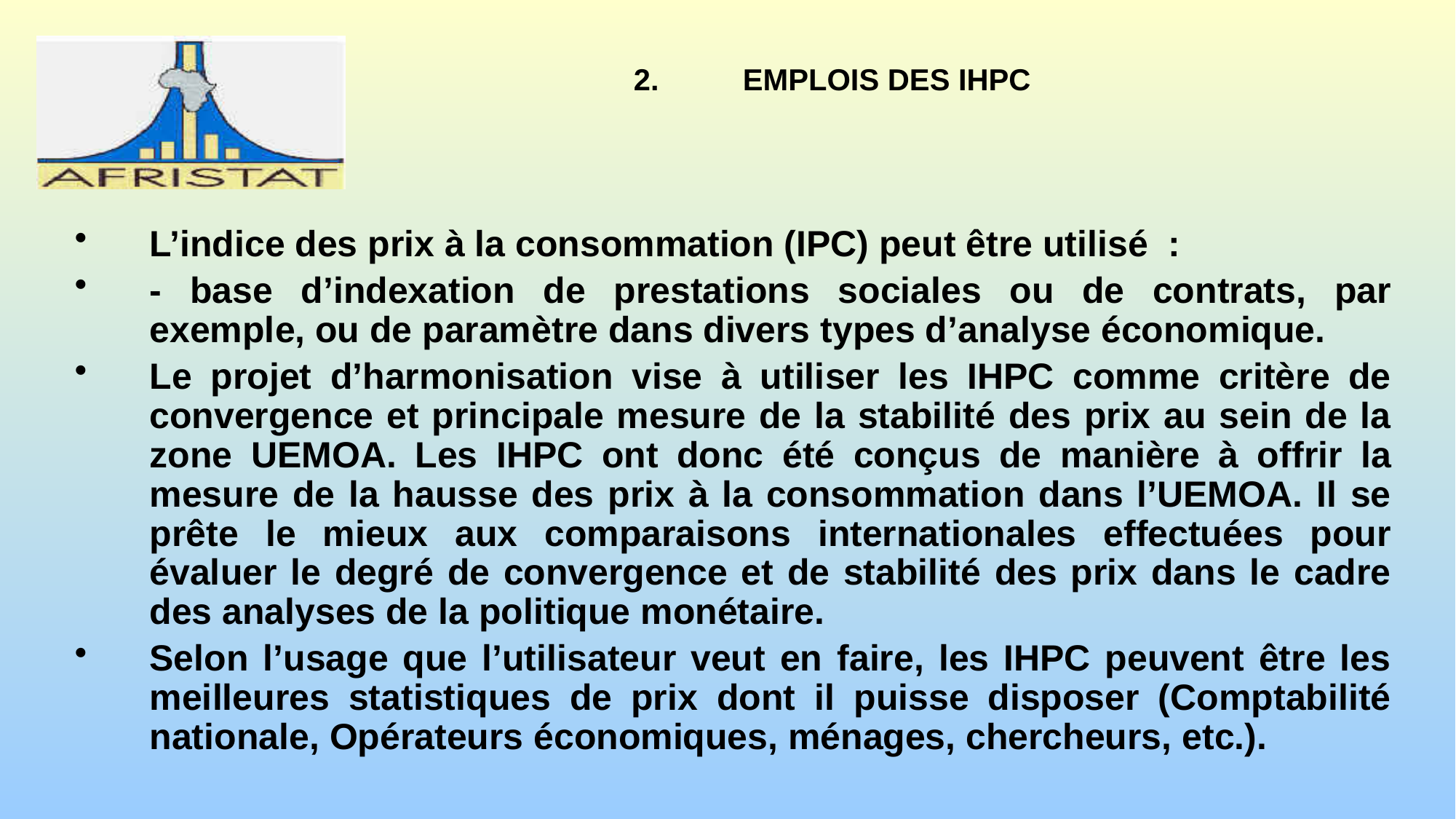

# 2.	EMPLOIS DES IHPC
L’indice des prix à la consommation (IPC) peut être utilisé  :
- base d’indexation de prestations sociales ou de contrats, par exemple, ou de paramètre dans divers types d’analyse économique.
Le projet d’harmonisation vise à utiliser les IHPC comme critère de convergence et principale mesure de la stabilité des prix au sein de la zone UEMOA. Les IHPC ont donc été conçus de manière à offrir la mesure de la hausse des prix à la consommation dans l’UEMOA. Il se prête le mieux aux comparaisons internationales effectuées pour évaluer le degré de convergence et de stabilité des prix dans le cadre des analyses de la politique monétaire.
Selon l’usage que l’utilisateur veut en faire, les IHPC peuvent être les meilleures statistiques de prix dont il puisse disposer (Comptabilité nationale, Opérateurs économiques, ménages, chercheurs, etc.).